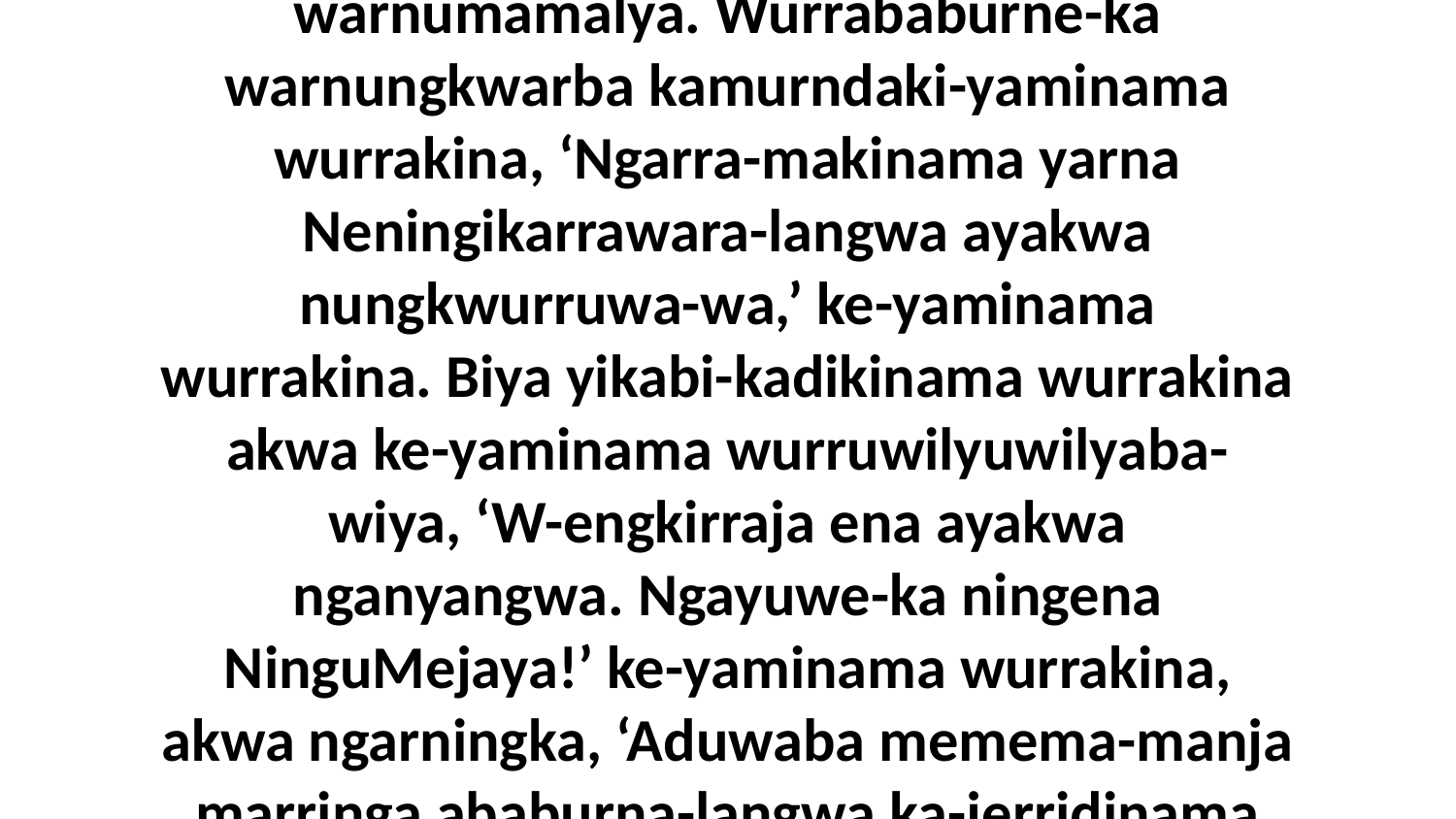

8 “Wurri-rringkajungwuna kirrumurndamurndirra,” eneja ni-yama Jesus. “Wurri-rringkajungwuna nari-yada e-kadikama kirrakina wurribina wurrikikalya warnumamalya. Wurrababurne-ka warnungkwarba kamurndaki-yaminama wurrakina, ‘Ngarra-makinama yarna Neningikarrawara-langwa ayakwa nungkwurruwa-wa,’ ke-yaminama wurrakina. Biya yikabi-kadikinama wurrakina akwa ke-yaminama wurruwilyuwilyaba-wiya, ‘W-engkirraja ena ayakwa nganyangwa. Ngayuwe-ka ningena NinguMejaya!’ ke-yaminama wurrakina, akwa ngarningka, ‘Aduwaba memema-manja marringa ababurna-langwa ka-jerridinama akina angkawura!’ ke-yeminama. Kembirra nare-ka engkirrikuma amurndakakinu-wa ayakwa aburra-langwu-wa ekikalyu-wa akwa e-yuwama aburruwa-manja.